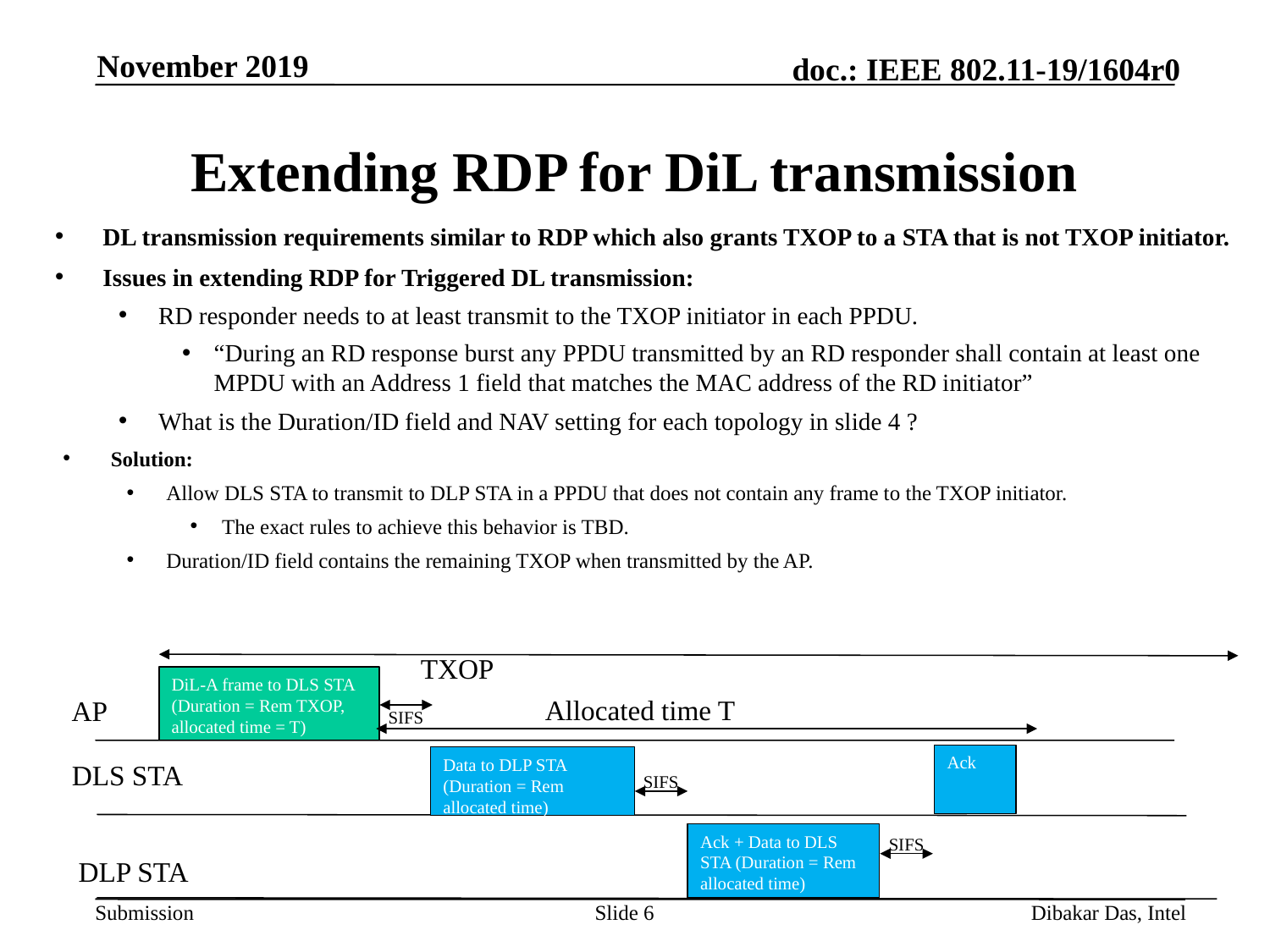

November 2019
# Extending RDP for DiL transmission
DL transmission requirements similar to RDP which also grants TXOP to a STA that is not TXOP initiator.
Issues in extending RDP for Triggered DL transmission:
RD responder needs to at least transmit to the TXOP initiator in each PPDU.
“During an RD response burst any PPDU transmitted by an RD responder shall contain at least one MPDU with an Address 1 field that matches the MAC address of the RD initiator”
What is the Duration/ID field and NAV setting for each topology in slide 4 ?
Solution:
Allow DLS STA to transmit to DLP STA in a PPDU that does not contain any frame to the TXOP initiator.
The exact rules to achieve this behavior is TBD.
Duration/ID field contains the remaining TXOP when transmitted by the AP.

TXOP
DiL-A frame to DLS STA (Duration = Rem TXOP, allocated time = T)
Allocated time T
AP
SIFS
Ack
Data to DLP STA (Duration = Rem allocated time)
DLS STA
SIFS
Ack + Data to DLS STA (Duration = Rem allocated time)
SIFS
DLP STA
Dibakar Das, Intel
Slide 6